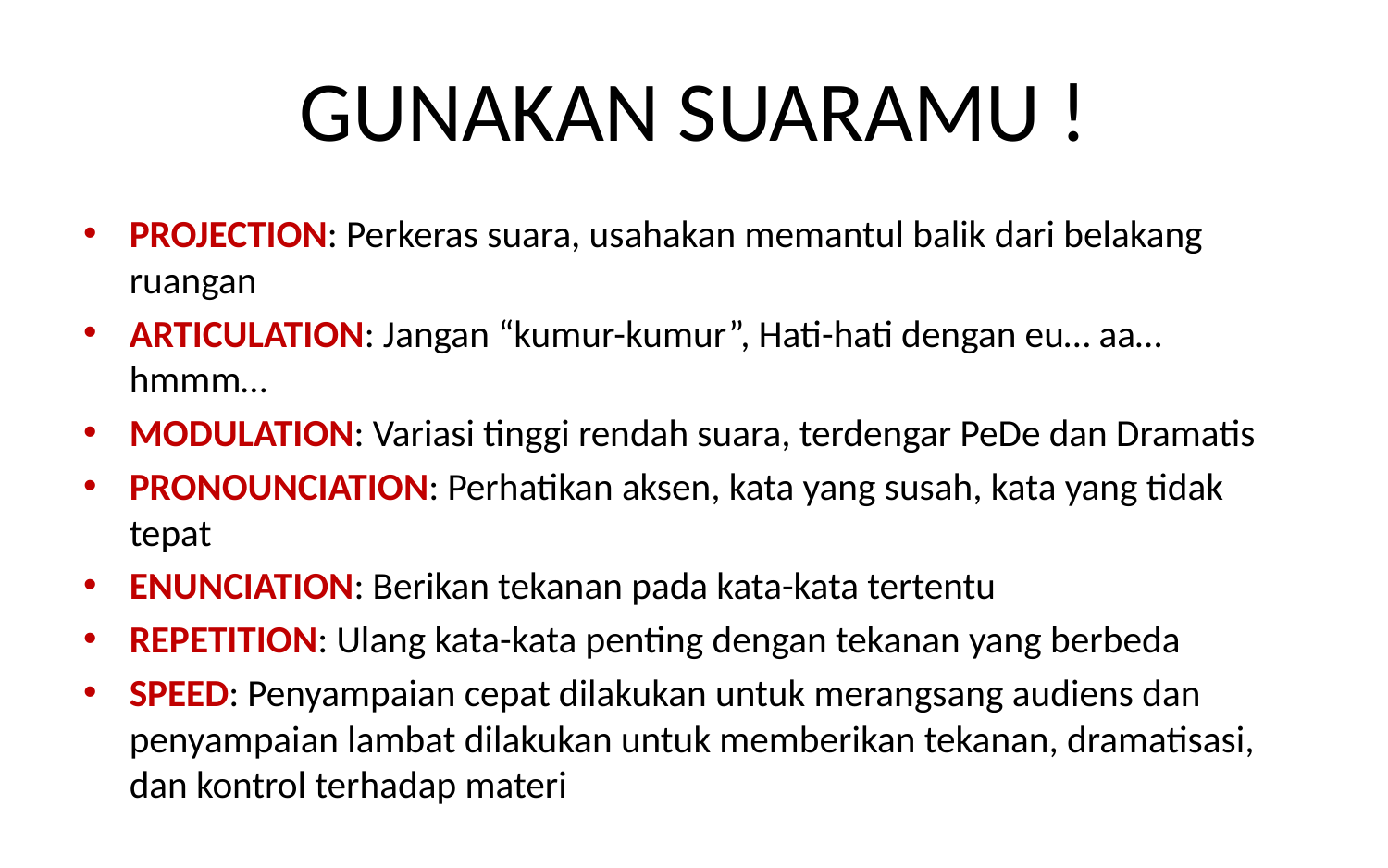

# GUNAKAN SUARAMU !
PROJECTION: Perkeras suara, usahakan memantul balik dari belakang ruangan
ARTICULATION: Jangan “kumur-kumur”, Hati-hati dengan eu… aa… hmmm…
MODULATION: Variasi tinggi rendah suara, terdengar PeDe dan Dramatis
PRONOUNCIATION: Perhatikan aksen, kata yang susah, kata yang tidak tepat
ENUNCIATION: Berikan tekanan pada kata-kata tertentu
REPETITION: Ulang kata-kata penting dengan tekanan yang berbeda
SPEED: Penyampaian cepat dilakukan untuk merangsang audiens dan penyampaian lambat dilakukan untuk memberikan tekanan, dramatisasi, dan kontrol terhadap materi